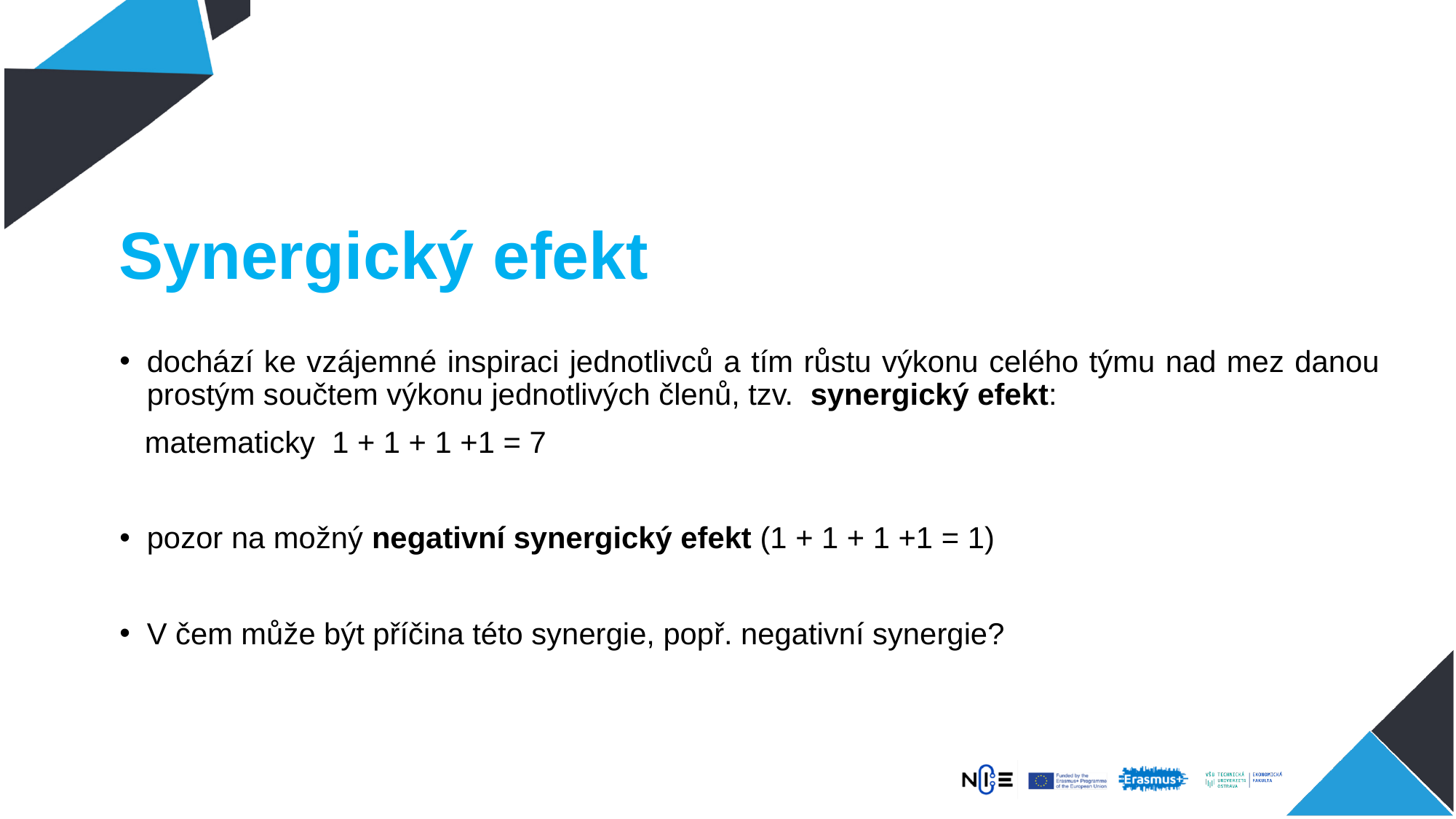

# Synergický efekt
dochází ke vzájemné inspiraci jednotlivců a tím růstu výkonu celého týmu nad mez danou prostým součtem výkonu jednotlivých členů, tzv.  synergický efekt:
   matematicky  1 + 1 + 1 +1 = 7

pozor na možný negativní synergický efekt (1 + 1 + 1 +1 = 1)

V čem může být příčina této synergie, popř. negativní synergie?